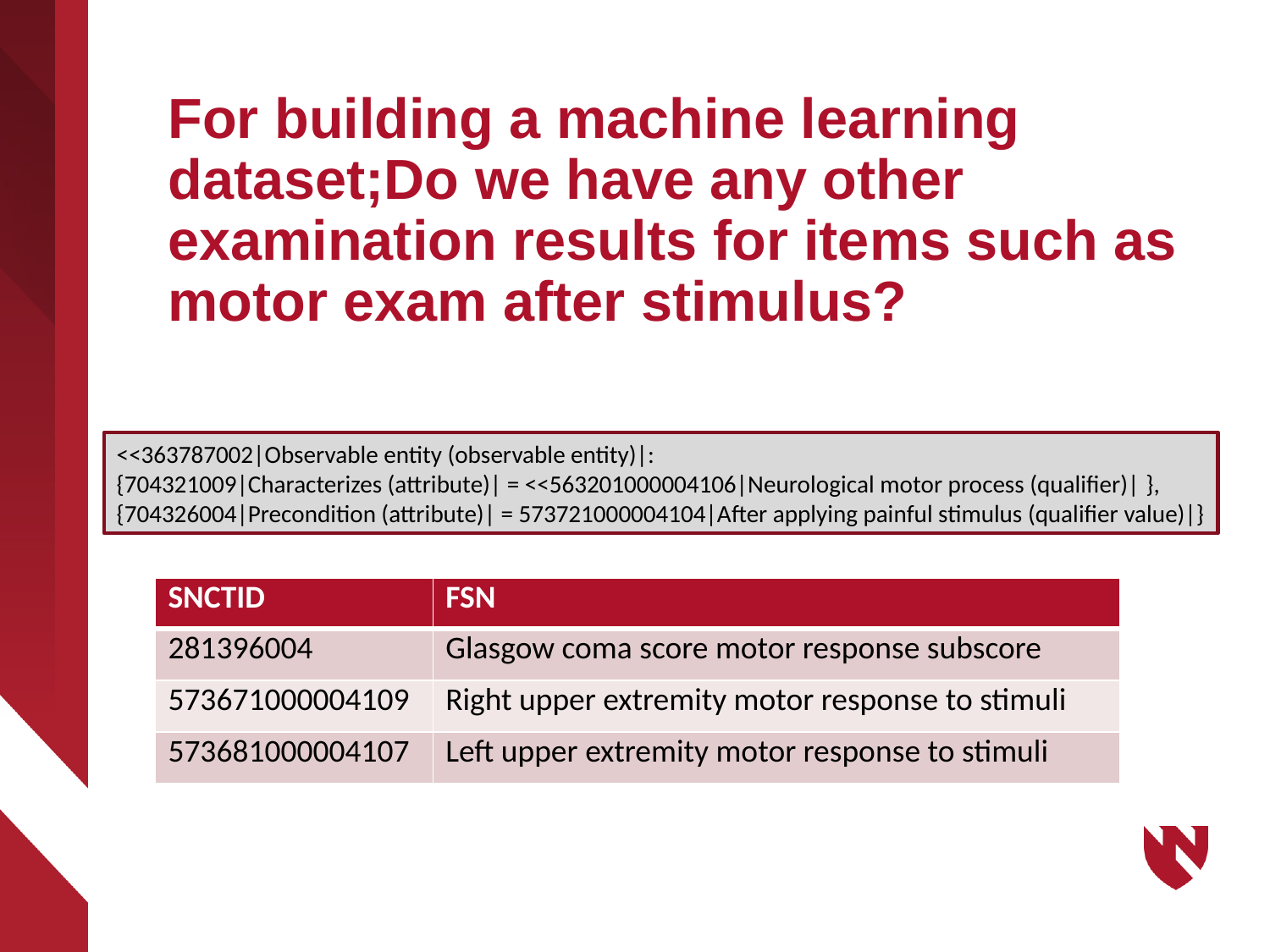

# For building a machine learning dataset;Do we have any other examination results for items such as motor exam after stimulus?
<<363787002|Observable entity (observable entity)|:
{704321009|Characterizes (attribute)| = <<563201000004106|Neurological motor process (qualifier)| },
{704326004|Precondition (attribute)| = 573721000004104|After applying painful stimulus (qualifier value)|}
| SNCTID | FSN |
| --- | --- |
| 281396004 | Glasgow coma score motor response subscore |
| 573671000004109 | Right upper extremity motor response to stimuli |
| 573681000004107 | Left upper extremity motor response to stimuli |